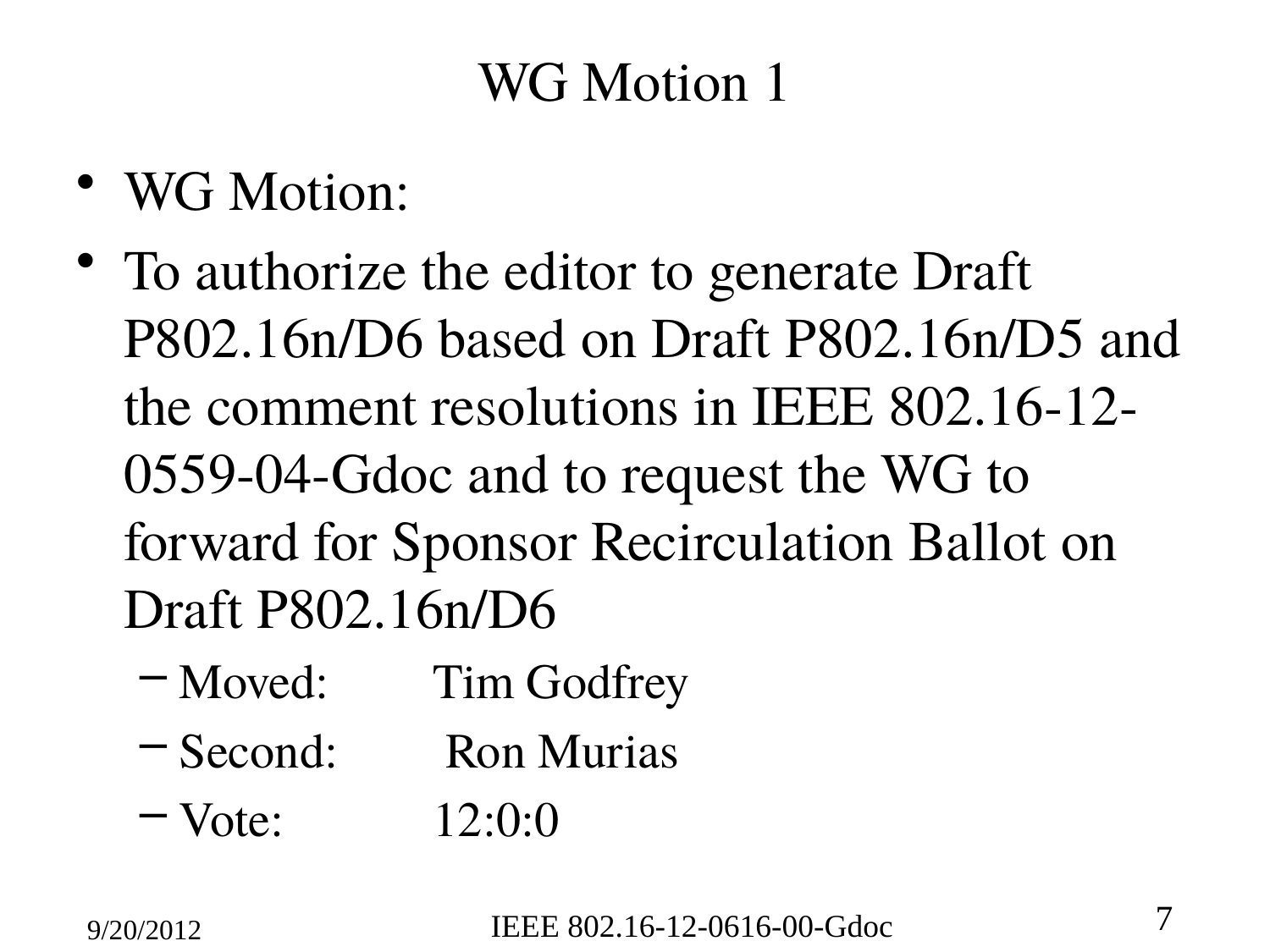

# WG Motion 1
WG Motion:
To authorize the editor to generate Draft P802.16n/D6 based on Draft P802.16n/D5 and the comment resolutions in IEEE 802.16-12-0559-04-Gdoc and to request the WG to forward for Sponsor Recirculation Ballot on Draft P802.16n/D6
Moved:   	Tim Godfrey
Second:	 Ron Murias
Vote: 		12:0:0